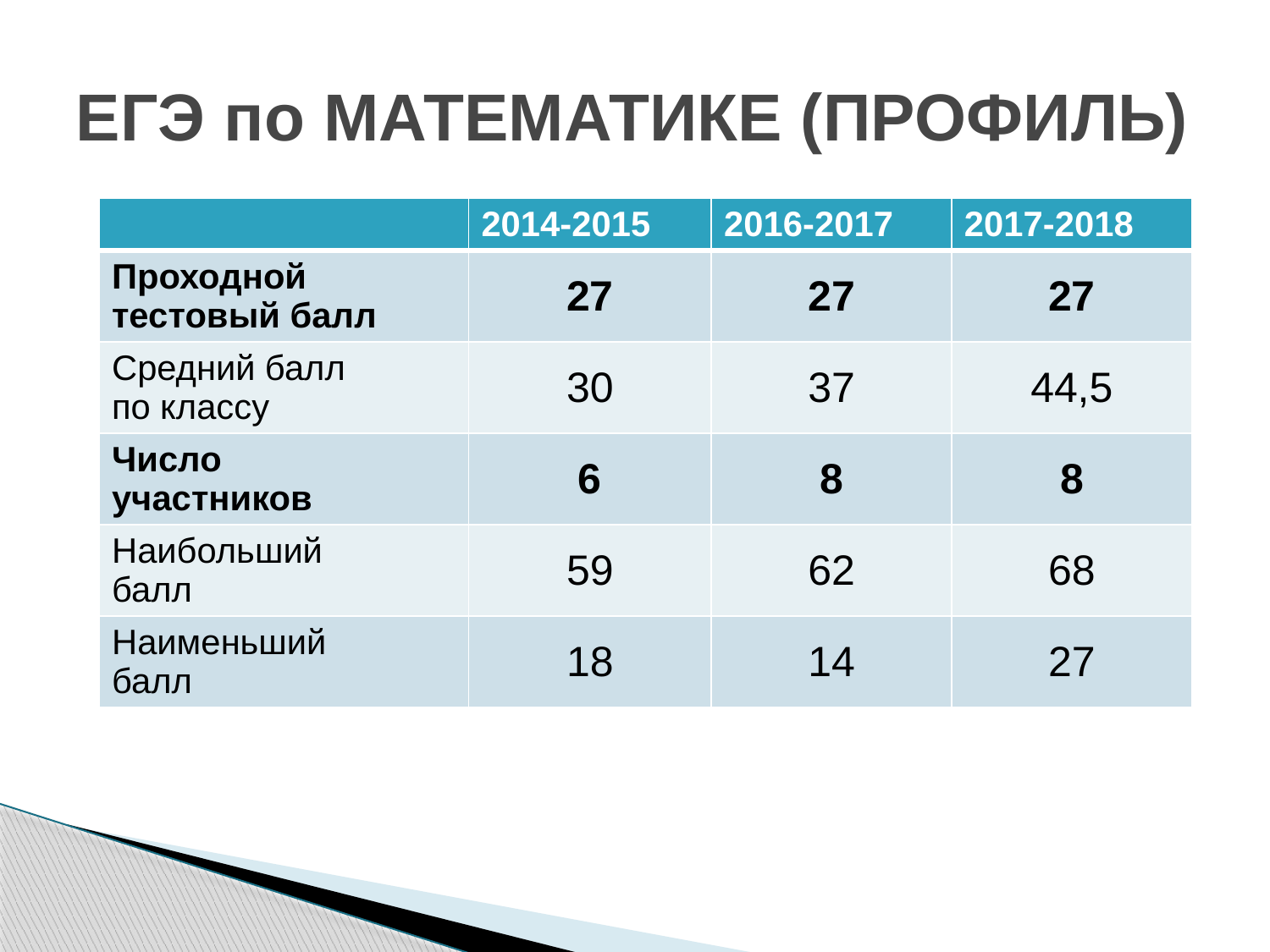

# ЕГЭ по МАТЕМАТИКЕ (ПРОФИЛЬ)
|  | 2014-2015 | 2016-2017 | 2017-2018 |
| --- | --- | --- | --- |
| Проходной тестовый балл | 27 | 27 | 27 |
| Средний балл по классу | 30 | 37 | 44,5 |
| Число участников | 6 | 8 | 8 |
| Наибольший балл | 59 | 62 | 68 |
| Наименьший балл | 18 | 14 | 27 |